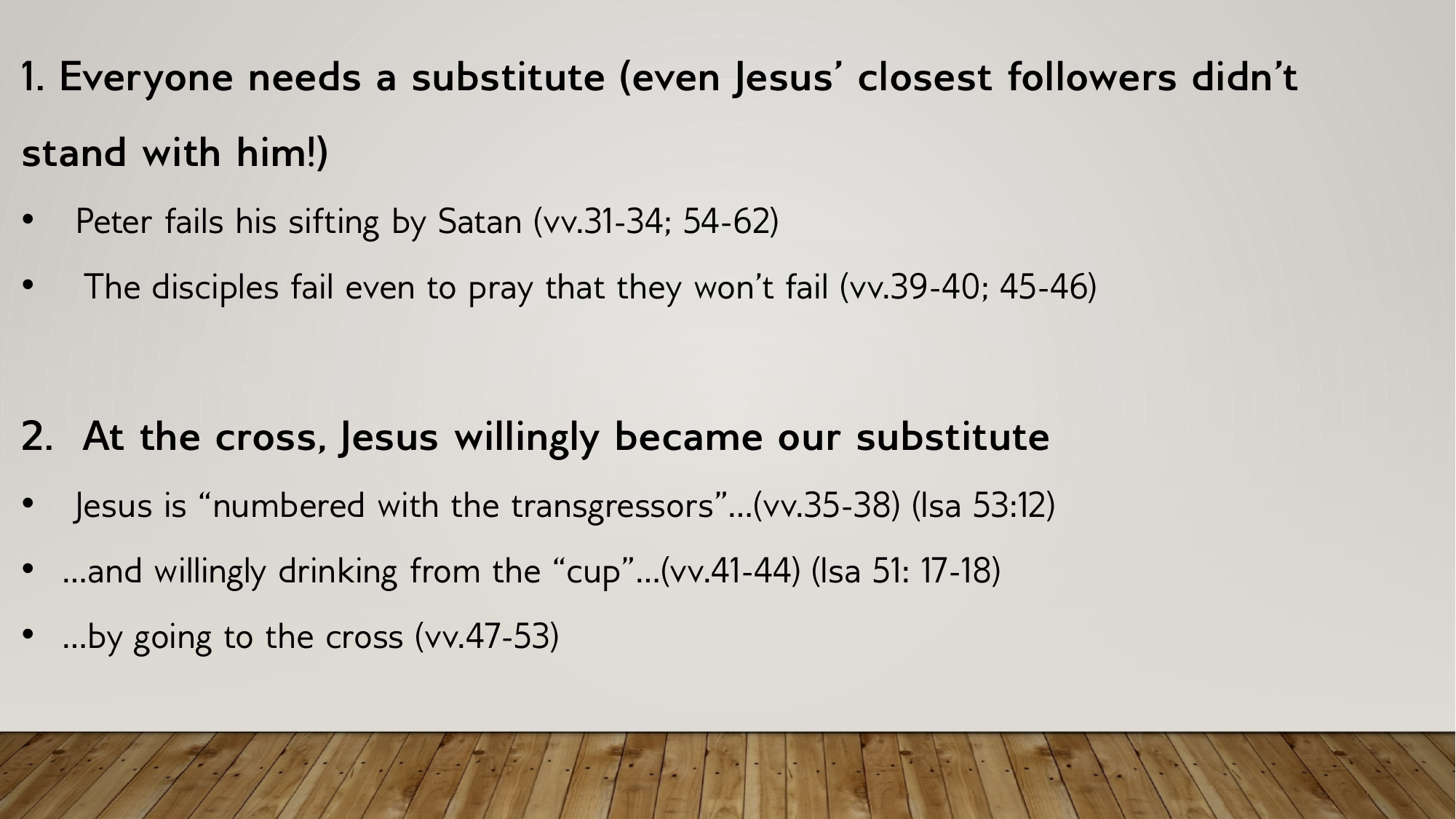

1. Everyone needs a substitute (even Jesus’ closest followers didn’t stand with him!)
Peter fails his sifting by Satan (vv.31-34; 54-62)
  The disciples fail even to pray that they won’t fail (vv.39-40; 45-46)

2.  At the cross, Jesus willingly became our substitute
Jesus is “numbered with the transgressors”…(vv.35-38) (Isa 53:12)
…and willingly drinking from the “cup”…(vv.41-44) (Isa 51: 17-18)
…by going to the cross (vv.47-53)